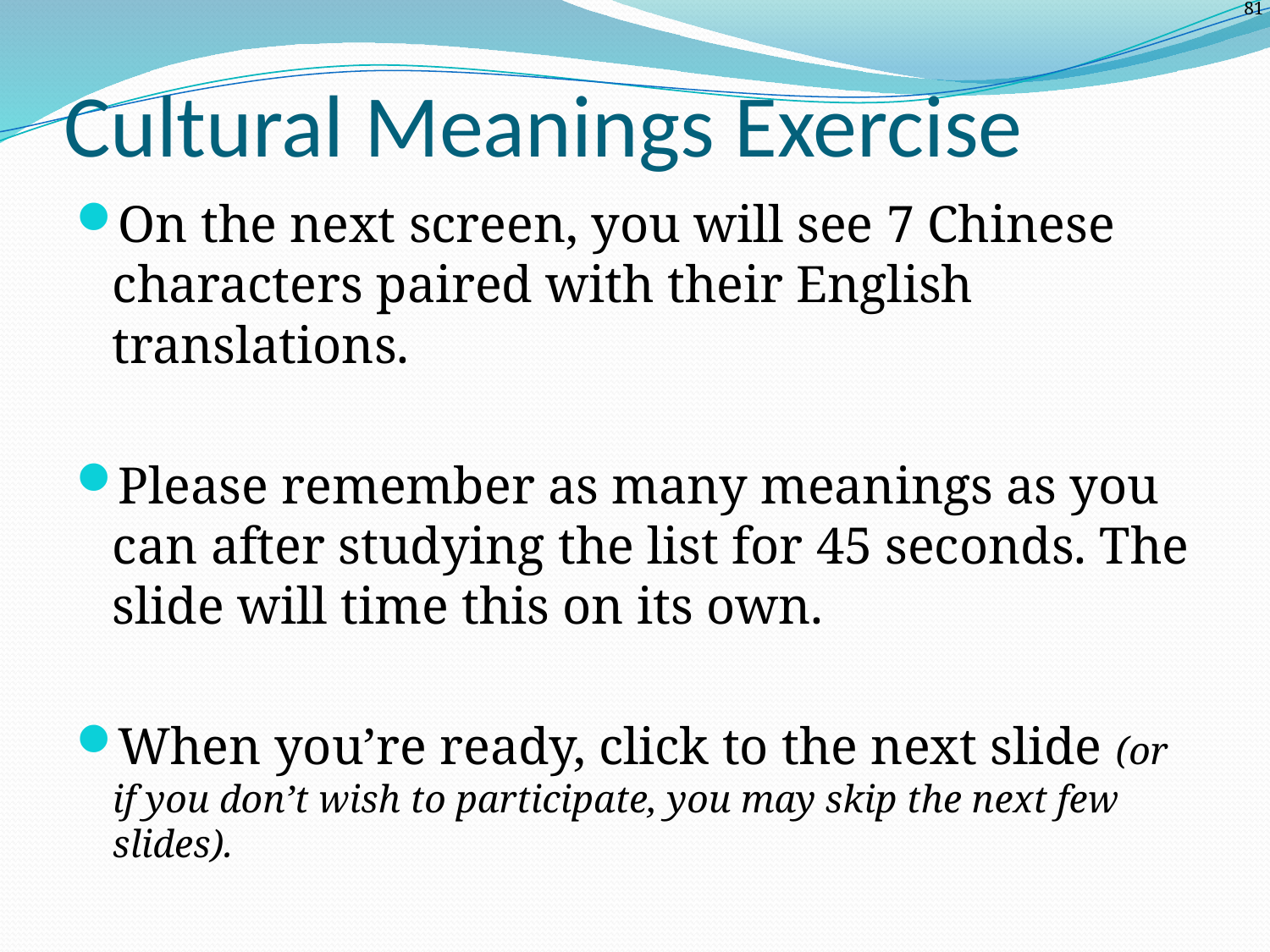

# Cultural Meanings Exercise
On the next screen, you will see 7 Chinese characters paired with their English translations.

Please remember as many meanings as you can after studying the list for 45 seconds. The slide will time this on its own.

When you’re ready, click to the next slide (or if you don’t wish to participate, you may skip the next few slides).